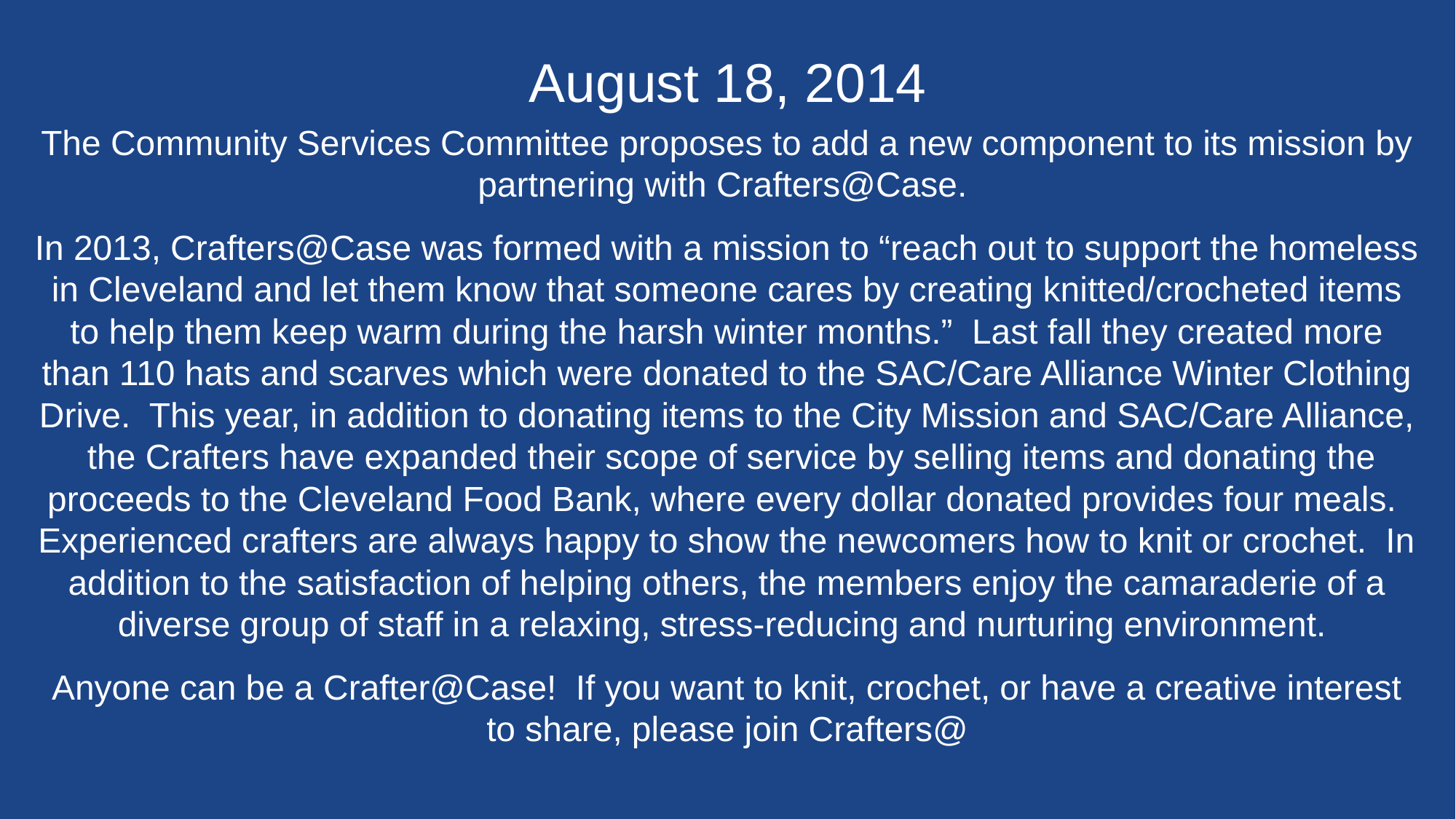

August 18, 2014
The Community Services Committee proposes to add a new component to its mission by partnering with Crafters@Case.
In 2013, Crafters@Case was formed with a mission to “reach out to support the homeless in Cleveland and let them know that someone cares by creating knitted/crocheted items to help them keep warm during the harsh winter months.”  Last fall they created more than 110 hats and scarves which were donated to the SAC/Care Alliance Winter Clothing Drive.  This year, in addition to donating items to the City Mission and SAC/Care Alliance,  the Crafters have expanded their scope of service by selling items and donating the proceeds to the Cleveland Food Bank, where every dollar donated provides four meals.  Experienced crafters are always happy to show the newcomers how to knit or crochet.  In addition to the satisfaction of helping others, the members enjoy the camaraderie of a diverse group of staff in a relaxing, stress-reducing and nurturing environment.
Anyone can be a Crafter@Case!  If you want to knit, crochet, or have a creative interest to share, please join Crafters@